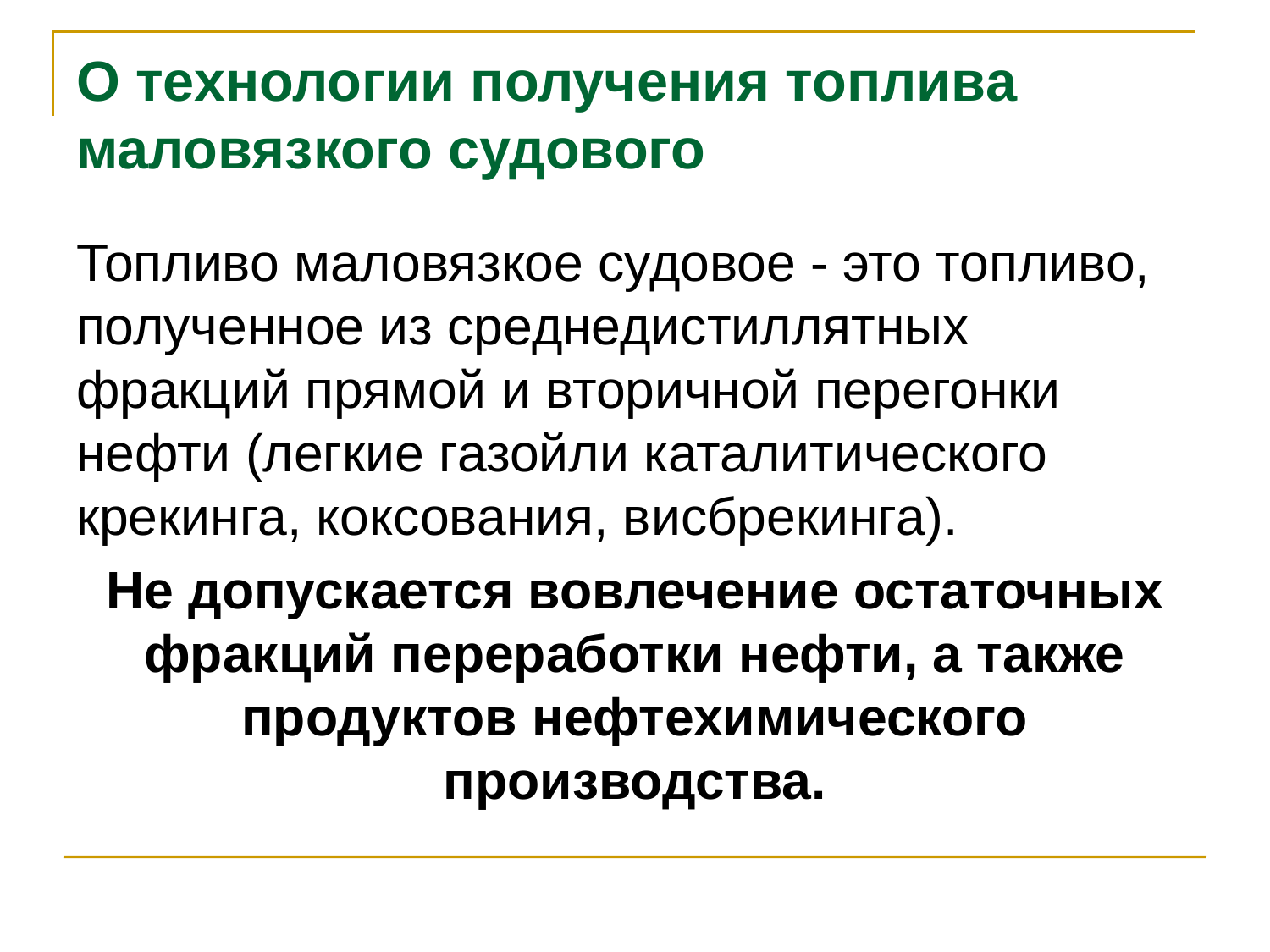

# О технологии получения топлива маловязкого судового
Топливо маловязкое судовое - это топливо, полученное из среднедистиллятных фракций прямой и вторичной перегонки нефти (легкие газойли каталитического крекинга, коксования, висбрекинга).
Не допускается вовлечение остаточных фракций переработки нефти, а также продуктов нефтехимического производства.